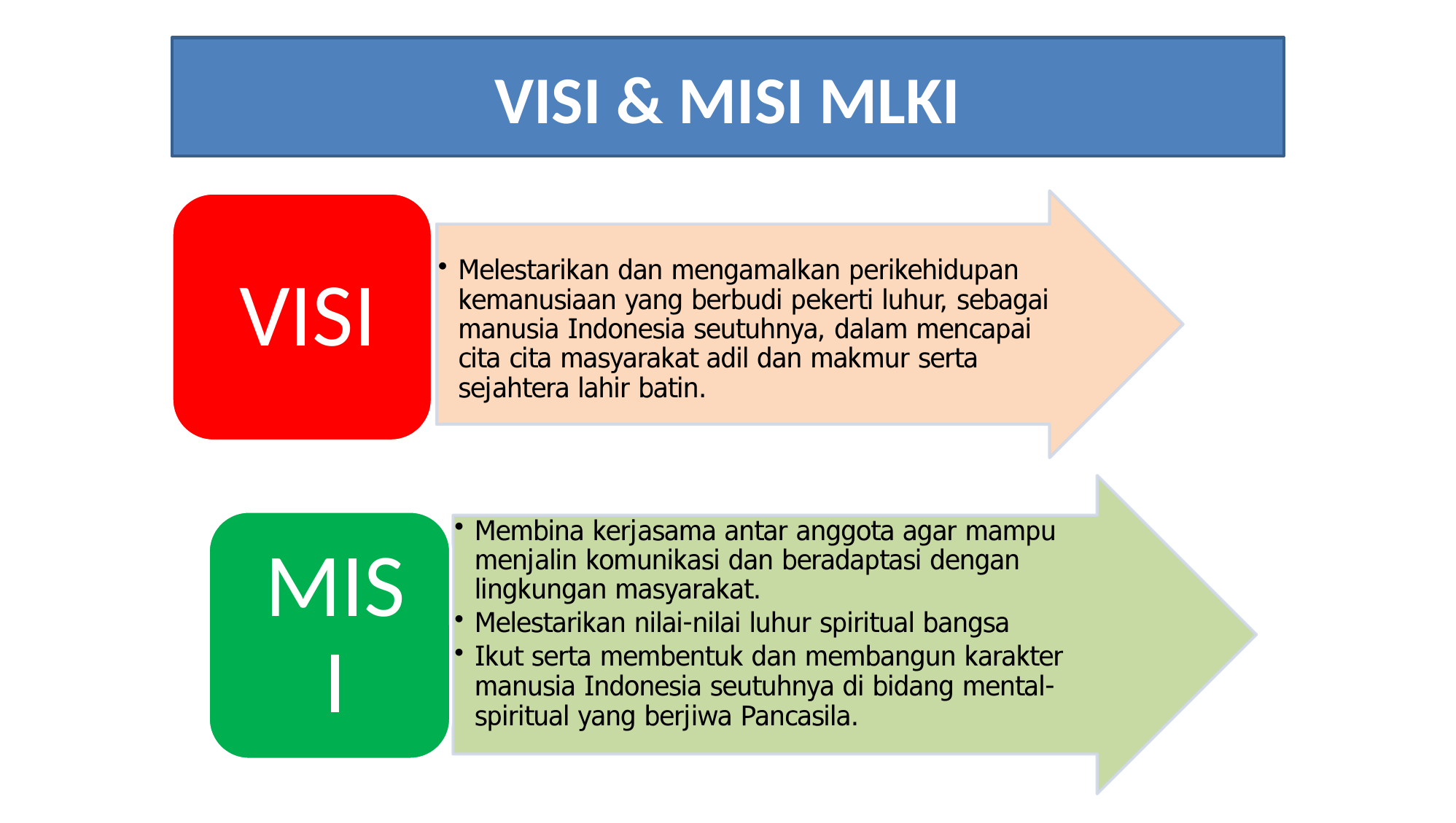

VISI & MISI MLKI

Melestarikan dan mengamalkan perikehidupan kemanusiaan yang berbudi pekerti luhur, sebagai manusia Indonesia seutuhnya, dalam mencapai cita cita masyarakat adil dan makmur serta sejahtera lahir batin.
VISI
Membina kerjasama antar anggota agar mampu menjalin komunikasi dan beradaptasi dengan lingkungan masyarakat.
Melestarikan nilai-nilai luhur spiritual bangsa
Ikut serta membentuk dan membangun karakter manusia Indonesia seutuhnya di bidang mental-spiritual yang berjiwa Pancasila.
MISI